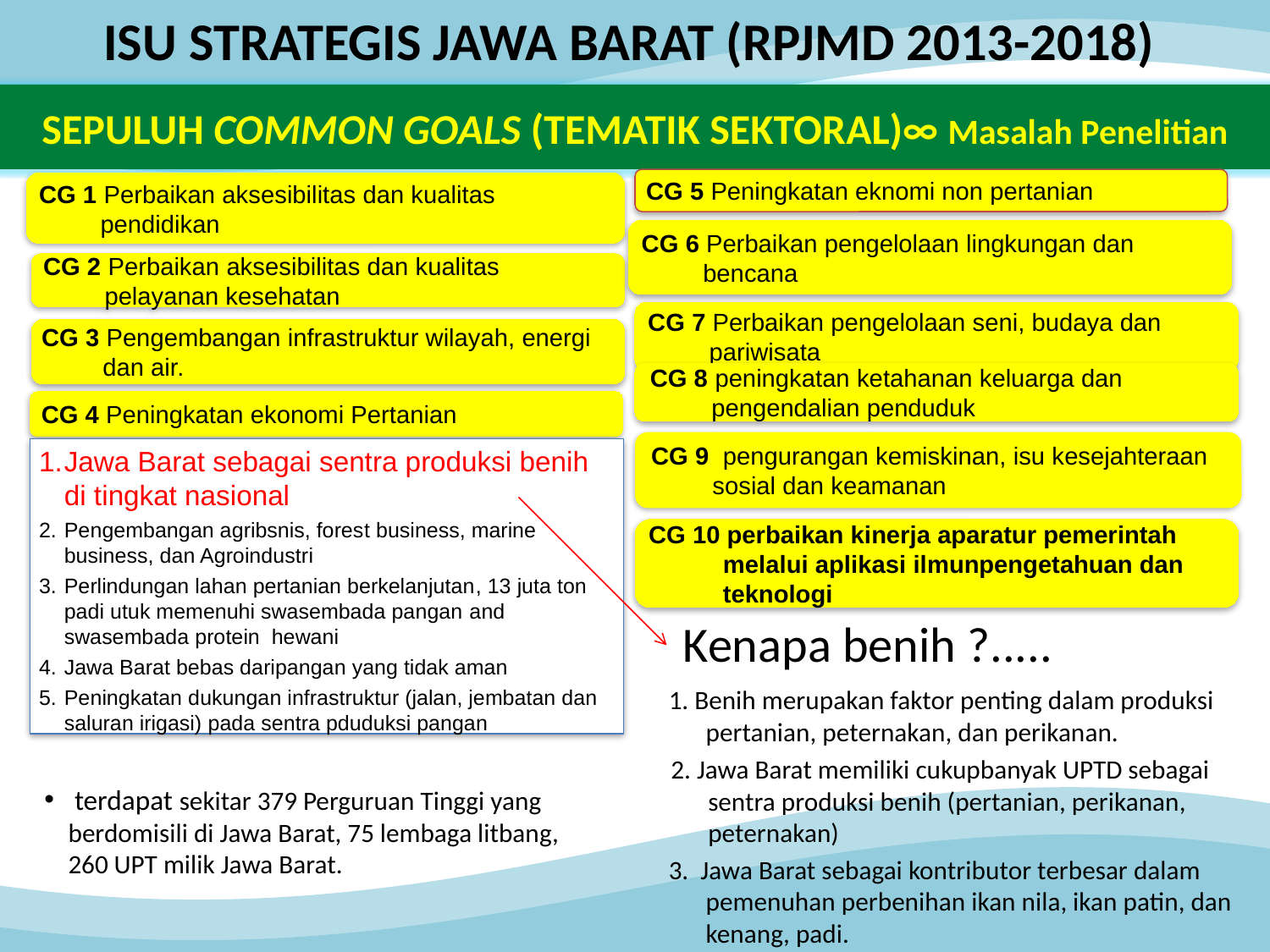

ISU STRATEGIS JAWA BARAT (RPJMD 2013-2018)
SEPULUH COMMON GOALS (TEMATIK SEKTORAL)∞ Masalah Penelitian
CG 5 Peningkatan eknomi non pertanian
CG 1 Perbaikan aksesibilitas dan kualitas pendidikan
CG 6 Perbaikan pengelolaan lingkungan dan bencana
CG 2 Perbaikan aksesibilitas dan kualitas pelayanan kesehatan
CG 7 Perbaikan pengelolaan seni, budaya dan pariwisata
CG 3 Pengembangan infrastruktur wilayah, energi dan air.
CG 8 peningkatan ketahanan keluarga dan pengendalian penduduk
CG 4 Peningkatan ekonomi Pertanian
Jawa Barat sebagai sentra produksi benih di tingkat nasional
Pengembangan agribsnis, forest business, marine business, dan Agroindustri
Perlindungan lahan pertanian berkelanjutan, 13 juta ton padi utuk memenuhi swasembada pangan and swasembada protein  hewani
Jawa Barat bebas daripangan yang tidak aman
Peningkatan dukungan infrastruktur (jalan, jembatan dan saluran irigasi) pada sentra pduduksi pangan
CG 9  pengurangan kemiskinan, isu kesejahteraan sosial dan keamanan
CG 10 perbaikan kinerja aparatur pemerintah melalui aplikasi ilmunpengetahuan dan teknologi
Kenapa benih ?.....
1. Benih merupakan faktor penting dalam produksi pertanian, peternakan, dan perikanan.
2. Jawa Barat memiliki cukupbanyak UPTD sebagai sentra produksi benih (pertanian, perikanan, peternakan)
 terdapat sekitar 379 Perguruan Tinggi yang berdomisili di Jawa Barat, 75 lembaga litbang, 260 UPT milik Jawa Barat.
3.  Jawa Barat sebagai kontributor terbesar dalam pemenuhan perbenihan ikan nila, ikan patin, dan kenang, padi.